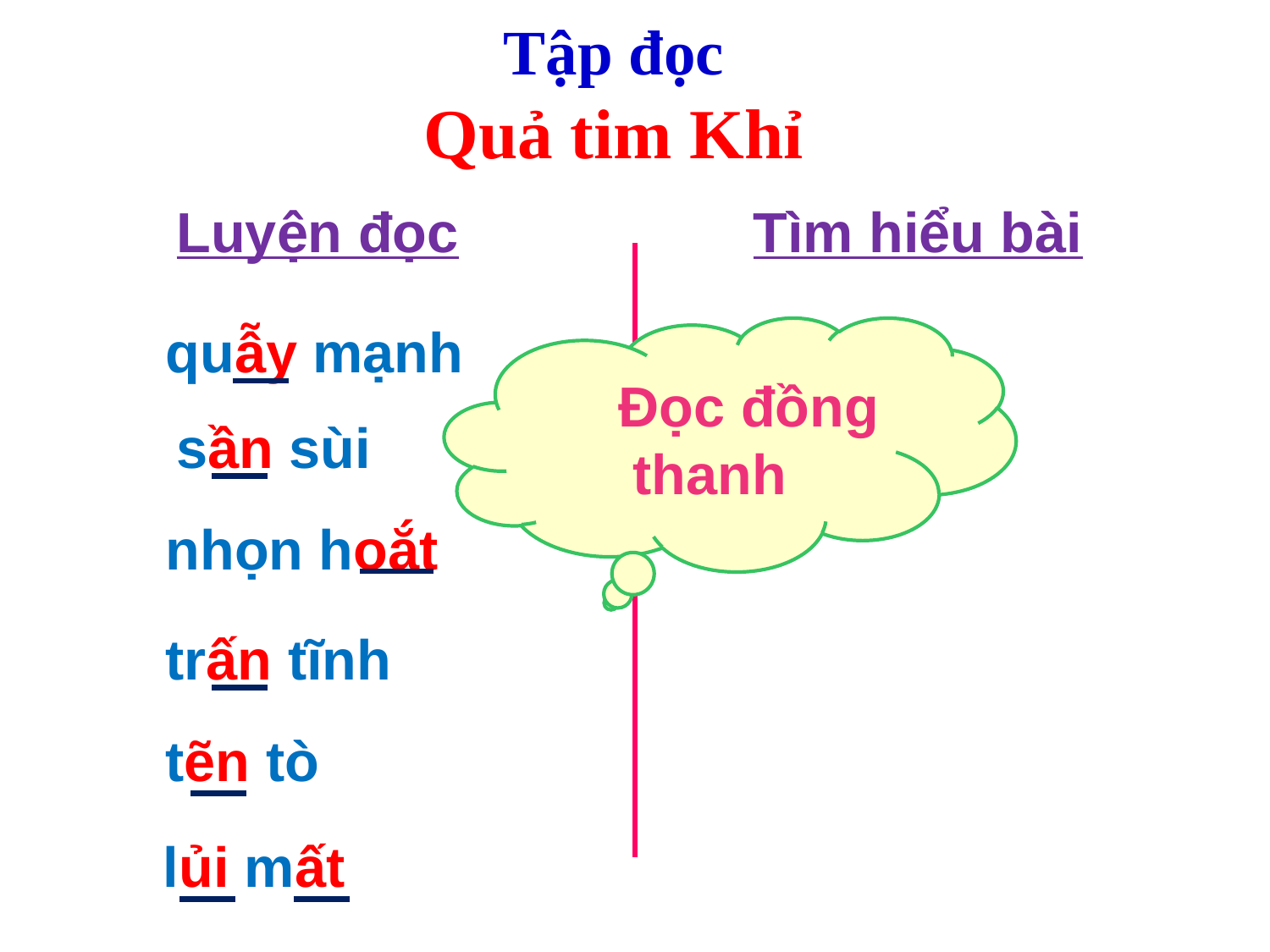

# Tập đọc
Quả tim Khỉ
Luyện đọc
Tìm hiểu bài
 quẫy mạnh
     Đọc đồng thanh
 sần sùi
 nhọn hoắt
 trấn tĩnh
 tẽn tò
 lủi mất